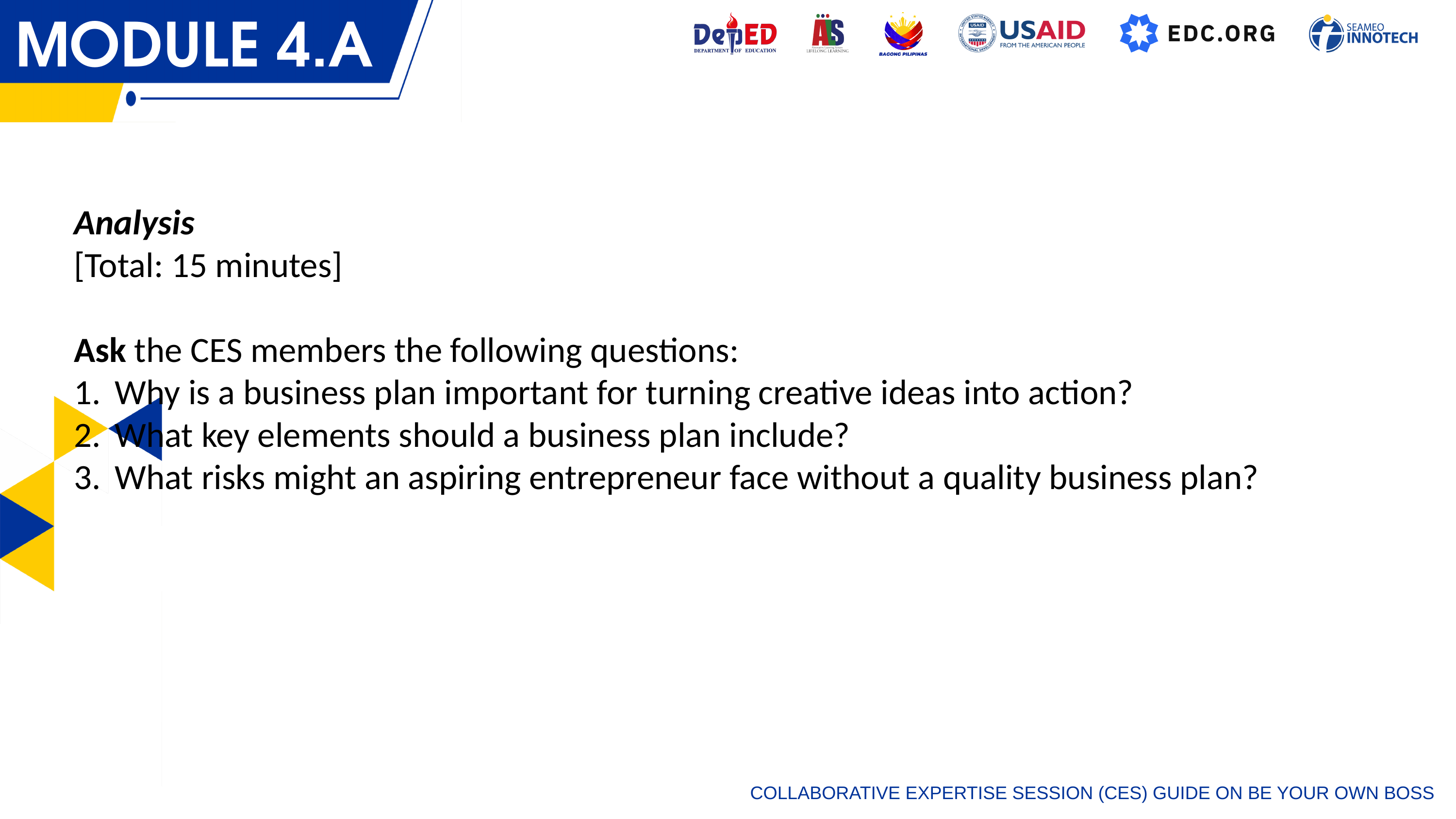

MODULE 4.A

OVERVIEW
Analysis
[Total: 15 minutes]

Ask the CES members the following questions:
Why is a business plan important for turning creative ideas into action?
What key elements should a business plan include?
What risks might an aspiring entrepreneur face without a quality business plan?

COLLABORATIVE EXPERTISE SESSION (CES) GUIDE ON BE YOUR OWN BOSS